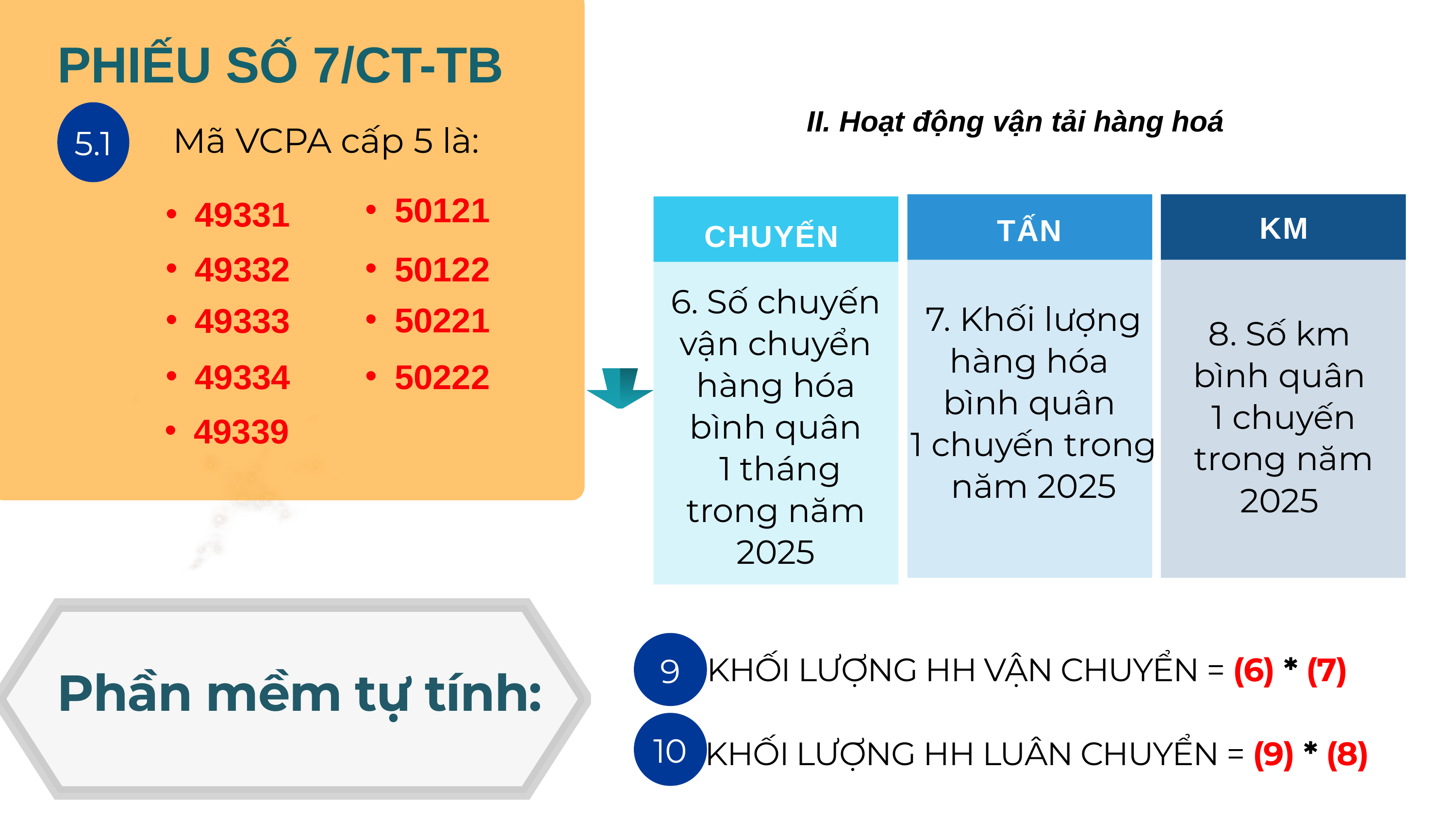

PHIẾU SỐ 7/CT-TB

5.1
Mã VCPA cấp 5 là:
50121
49331
49332
50122
50221
49333
49334
50222
49339

II. Hoạt động vận tải hàng hoá

KM

TẤN

CHUYẾN

7. Khối lượng hàng hóa
bình quân
1 chuyến trong năm 2025

8. Số km
bình quân
1 chuyến trong năm 2025

6. Số chuyến vận chuyển hàng hóa bình quân
 1 tháng trong năm 2025

Phần mềm tự tính:

9
KHỐI LƯỢNG HH VẬN CHUYỂN = (6) * (7)

10
KHỐI LƯỢNG HH LUÂN CHUYỂN = (9) * (8)